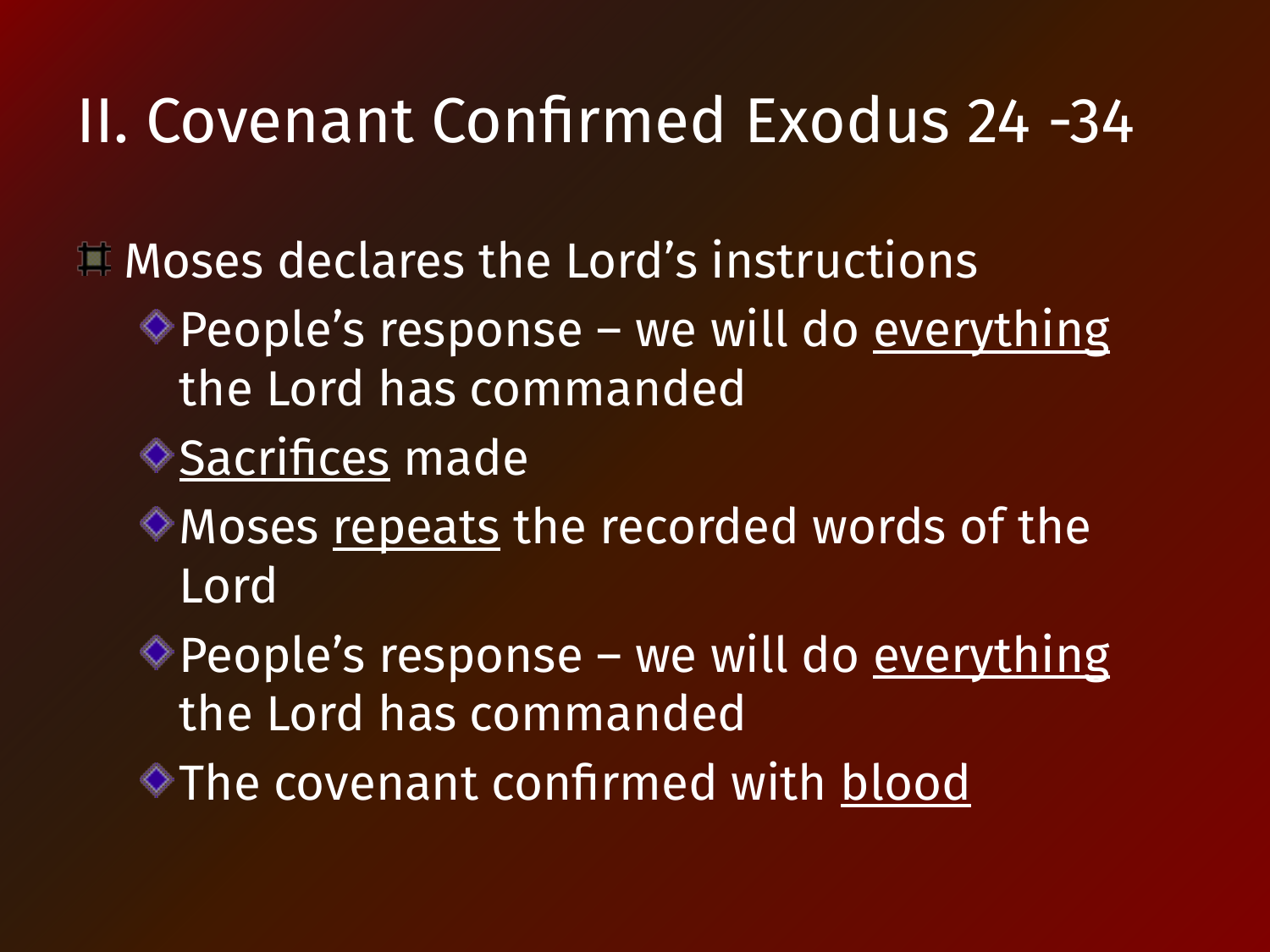

# II. Covenant Confirmed Exodus 24 -34
Moses declares the Lord’s instructions
People’s response – we will do everything the Lord has commanded
Sacrifices made
Moses repeats the recorded words of the Lord
People’s response – we will do everything the Lord has commanded
The covenant confirmed with blood